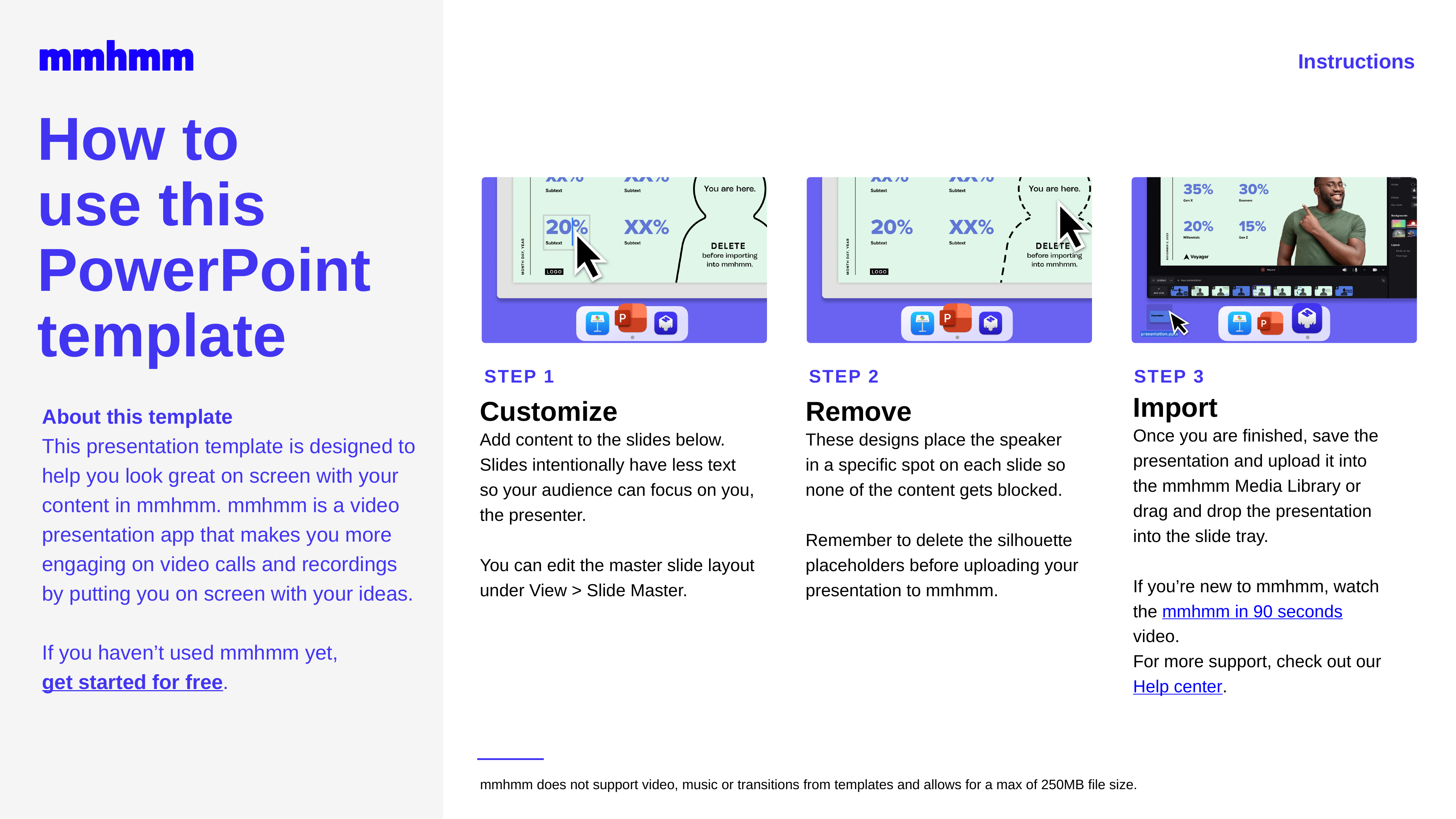

About this template
This presentation template is designed to help you look great on screen with your content in mmhmm. mmhmm is a video presentation app that makes you more engaging on video calls and recordings by putting you on screen with your ideas.

If you haven’t used mmhmm yet,
get started for free.
Import
Once you are finished, save the presentation and upload it into the mmhmm Media Library or drag and drop the presentation into the slide tray.

If you’re new to mmhmm, watch
the mmhmm in 90 seconds video.
For more support, check out our
Help center.